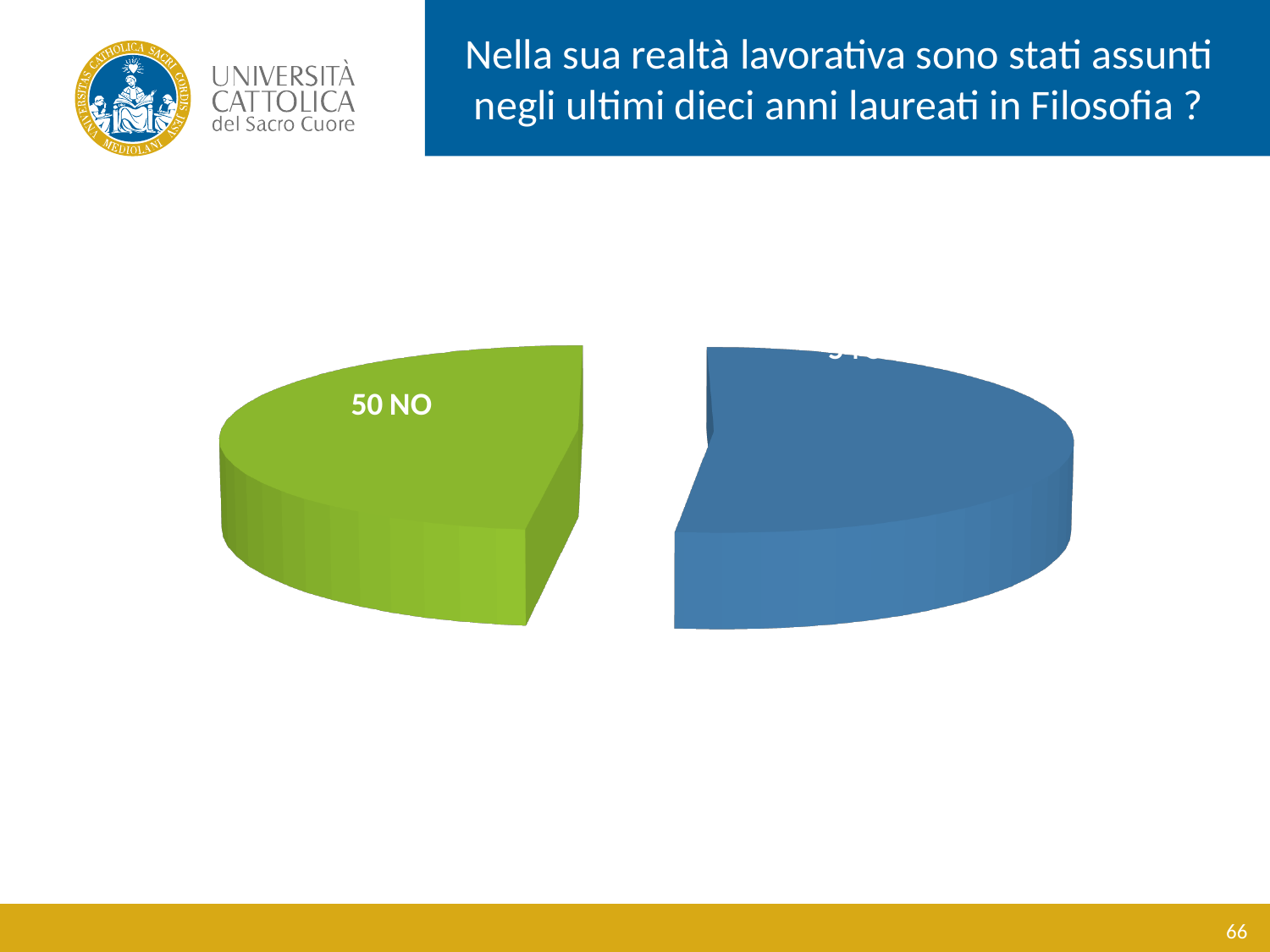

Nella sua realtà lavorativa sono stati assunti negli ultimi dieci anni laureati in Filosofia ?

[unsupported chart]